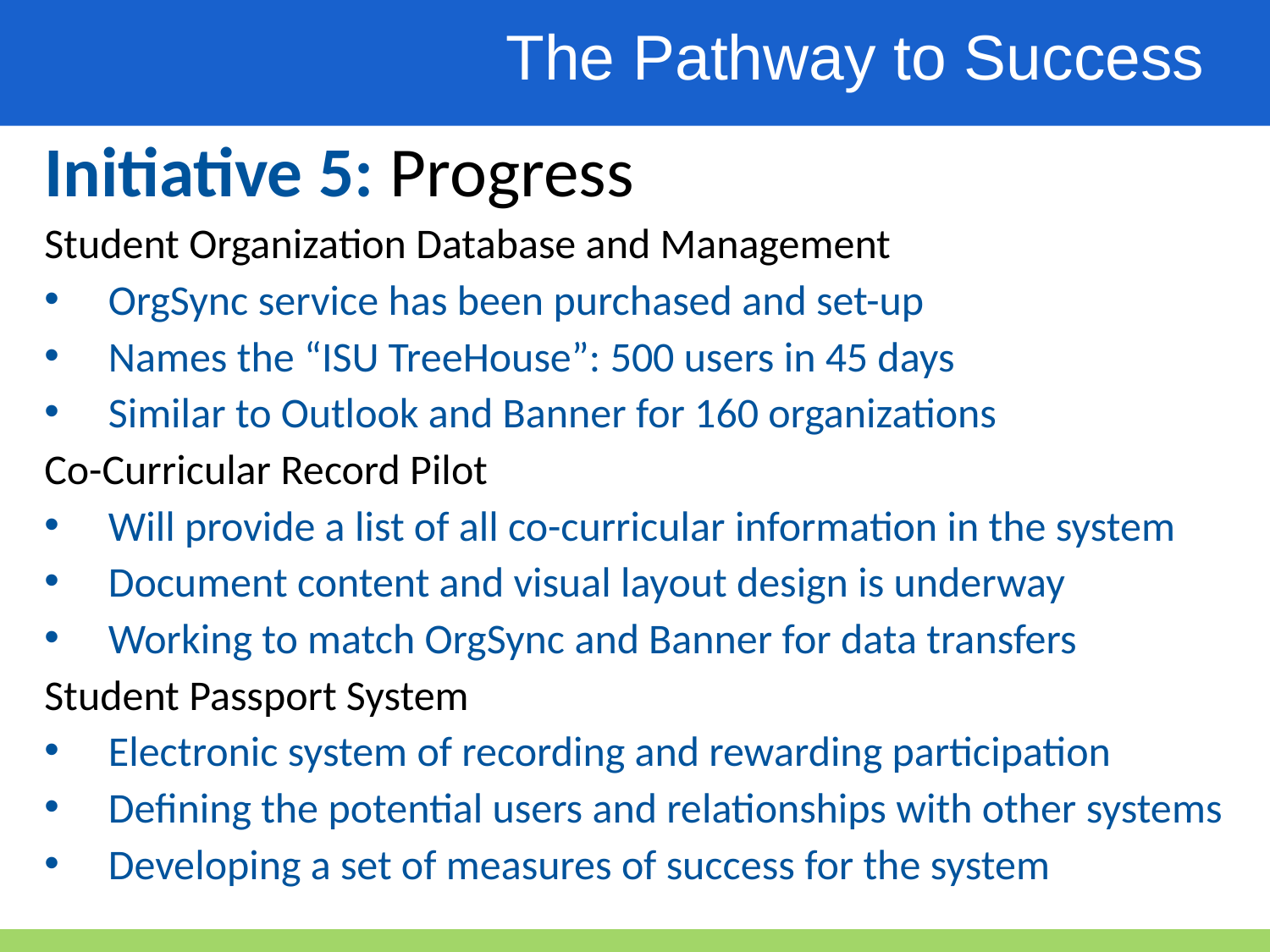

The Pathway to Success
Initiative 5: Progress
Student Organization Database and Management
OrgSync service has been purchased and set-up
Names the “ISU TreeHouse”: 500 users in 45 days
Similar to Outlook and Banner for 160 organizations
Co-Curricular Record Pilot
Will provide a list of all co-curricular information in the system
Document content and visual layout design is underway
Working to match OrgSync and Banner for data transfers
Student Passport System
Electronic system of recording and rewarding participation
Defining the potential users and relationships with other systems
Developing a set of measures of success for the system